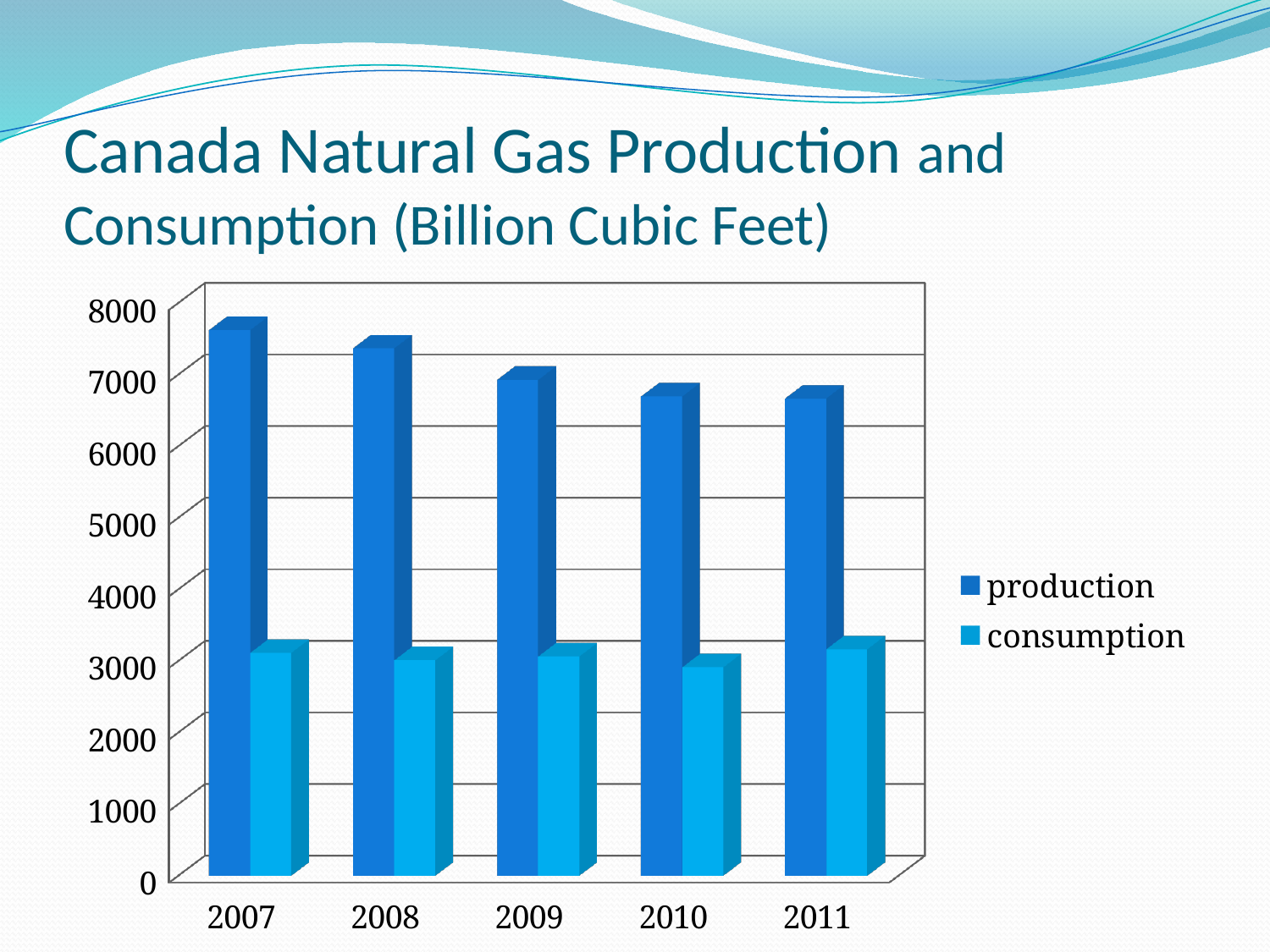

# Canada Natural Gas Production and Consumption (Billion Cubic Feet)

[unsupported chart]